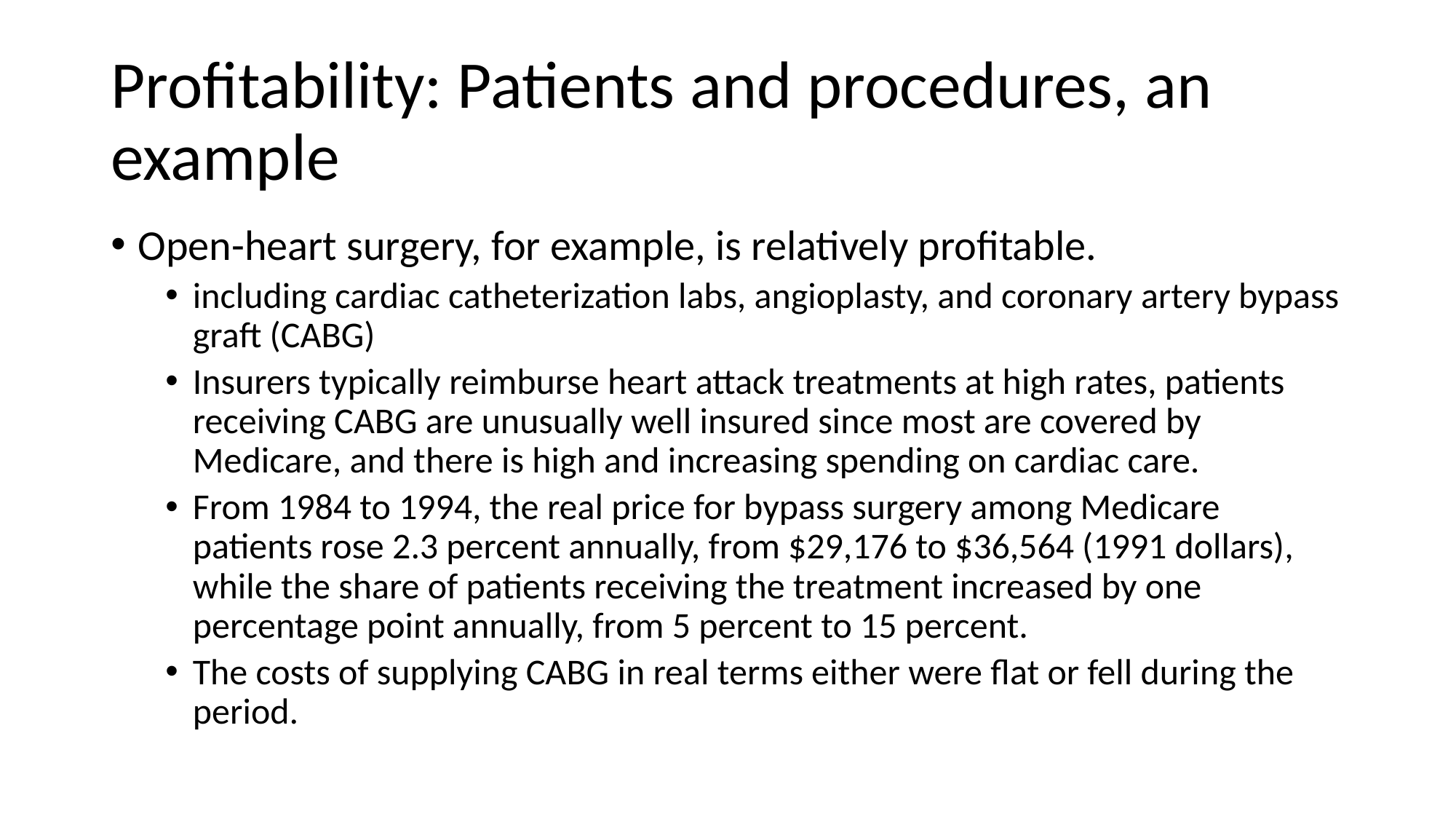

# Profitability: Patients and procedures, an example
Open-heart surgery, for example, is relatively profitable.
including cardiac catheterization labs, angioplasty, and coronary artery bypass graft (CABG)
Insurers typically reimburse heart attack treatments at high rates, patients receiving CABG are unusually well insured since most are covered by Medicare, and there is high and increasing spending on cardiac care.
From 1984 to 1994, the real price for bypass surgery among Medicare patients rose 2.3 percent annually, from $29,176 to $36,564 (1991 dollars), while the share of patients receiving the treatment increased by one percentage point annually, from 5 percent to 15 percent.
The costs of supplying CABG in real terms either were flat or fell during the period.